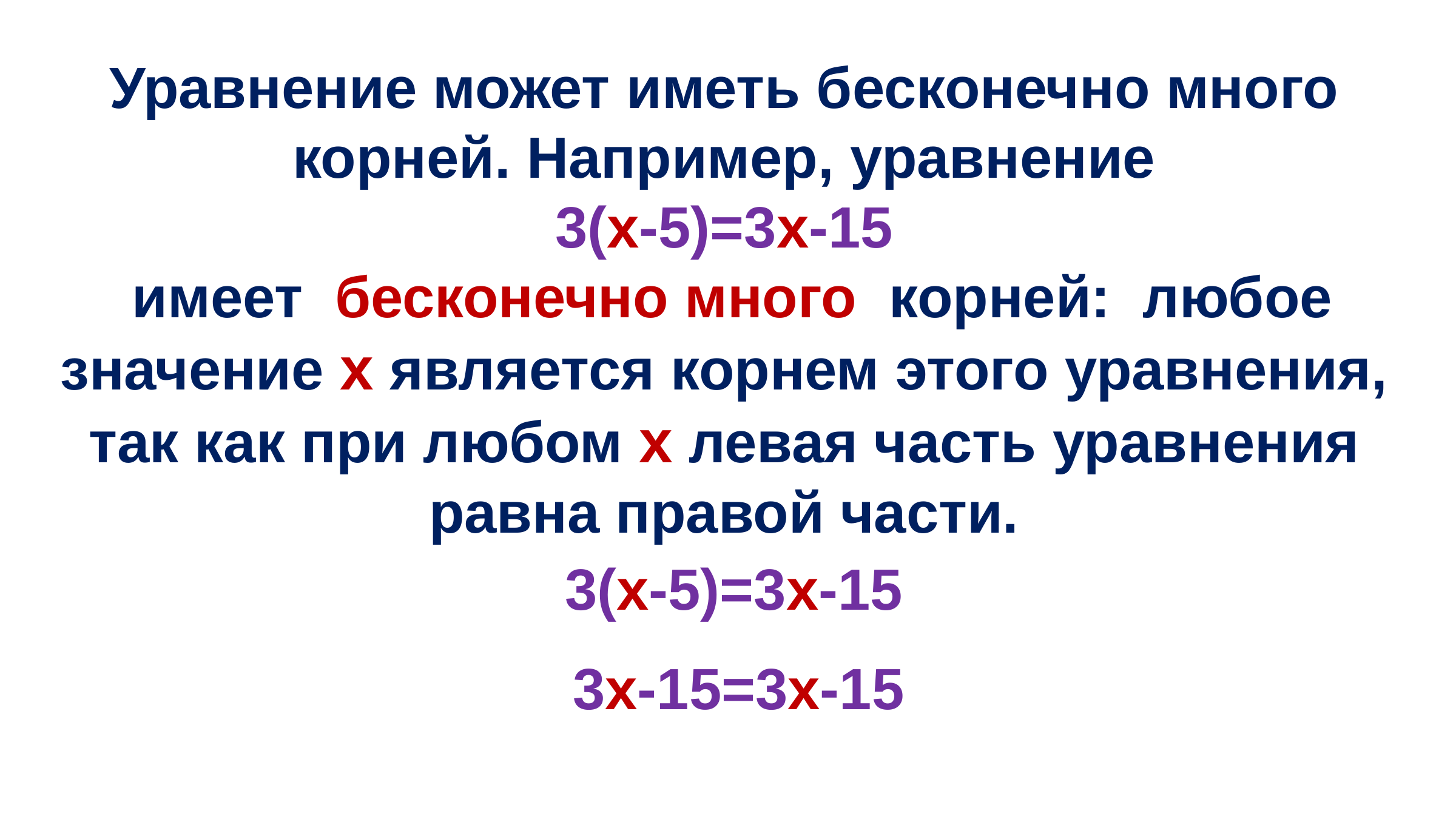

Уравнение может иметь бесконечно много корней. Например, уравнение
 3(х-5)=3х-15
 имеет  бесконечно много  корней:  любое значение х является корнем этого уравнения,
так как при любом х левая часть уравнения равна правой части.
3(х-5)=3х-15
3х-15=3х-15